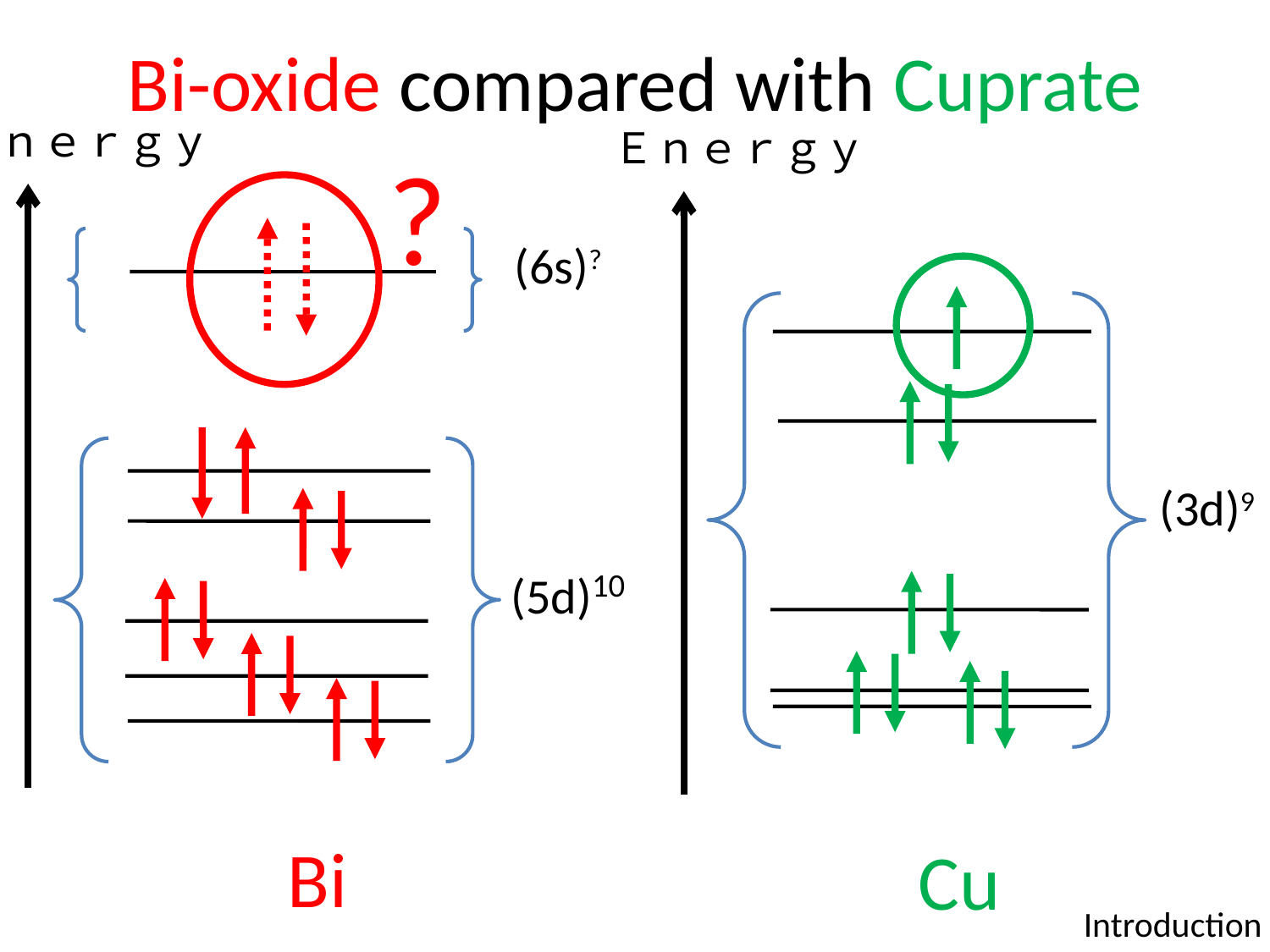

# Bi-oxide compared with Cuprate
Ｅｎｅｒｇｙ
Ｅｎｅｒｇｙ
?

(6s)?

(3d)9

(5d)10

Bi
Cu
Introduction